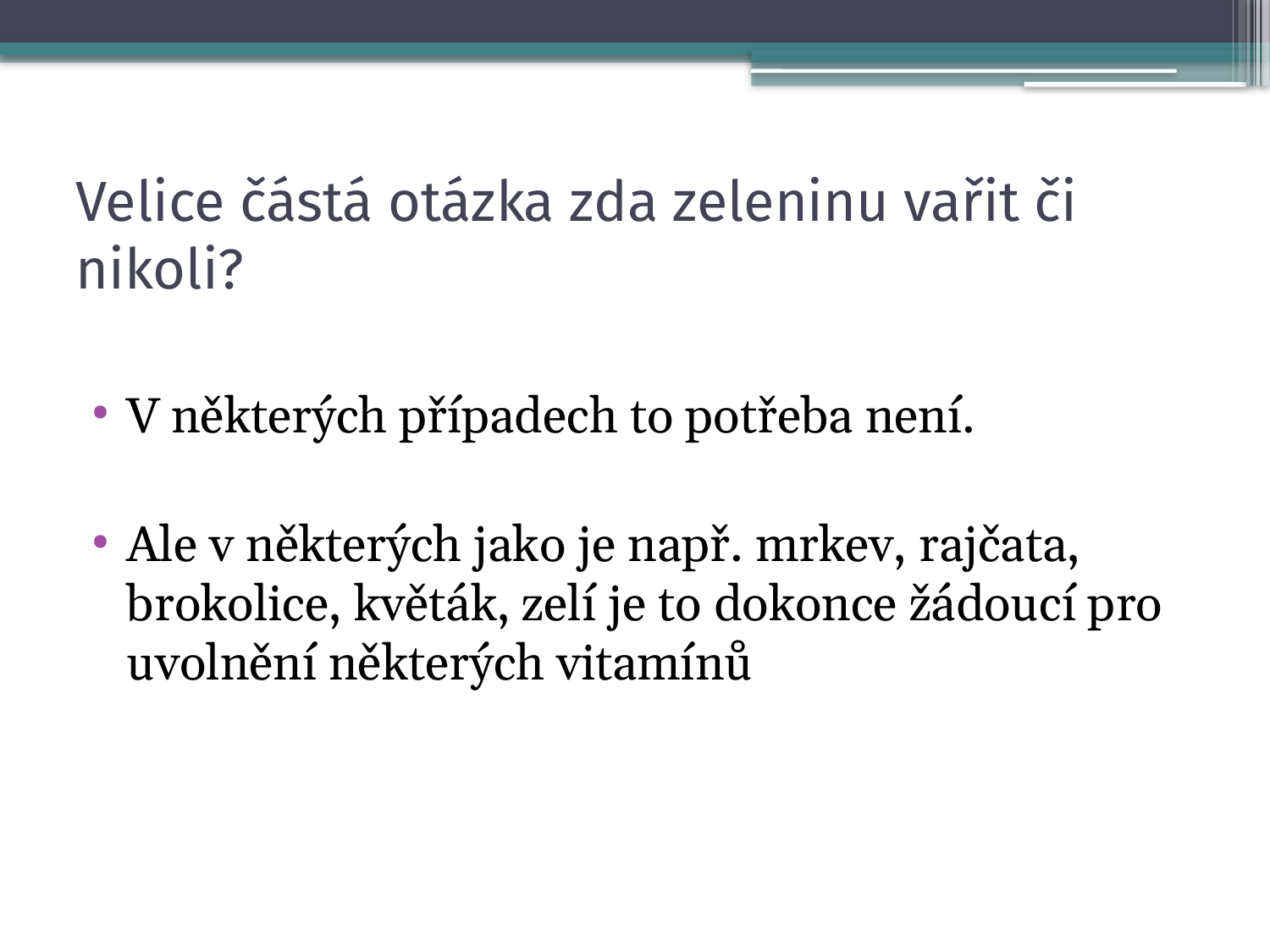

# Velice částá otázka zda zeleninu vařit či nikoli?

V některých případech to potřeba není.

Ale v některých jako je např. mrkev, rajčata, brokolice, květák, zelí je to dokonce žádoucí pro uvolnění některých vitamínů